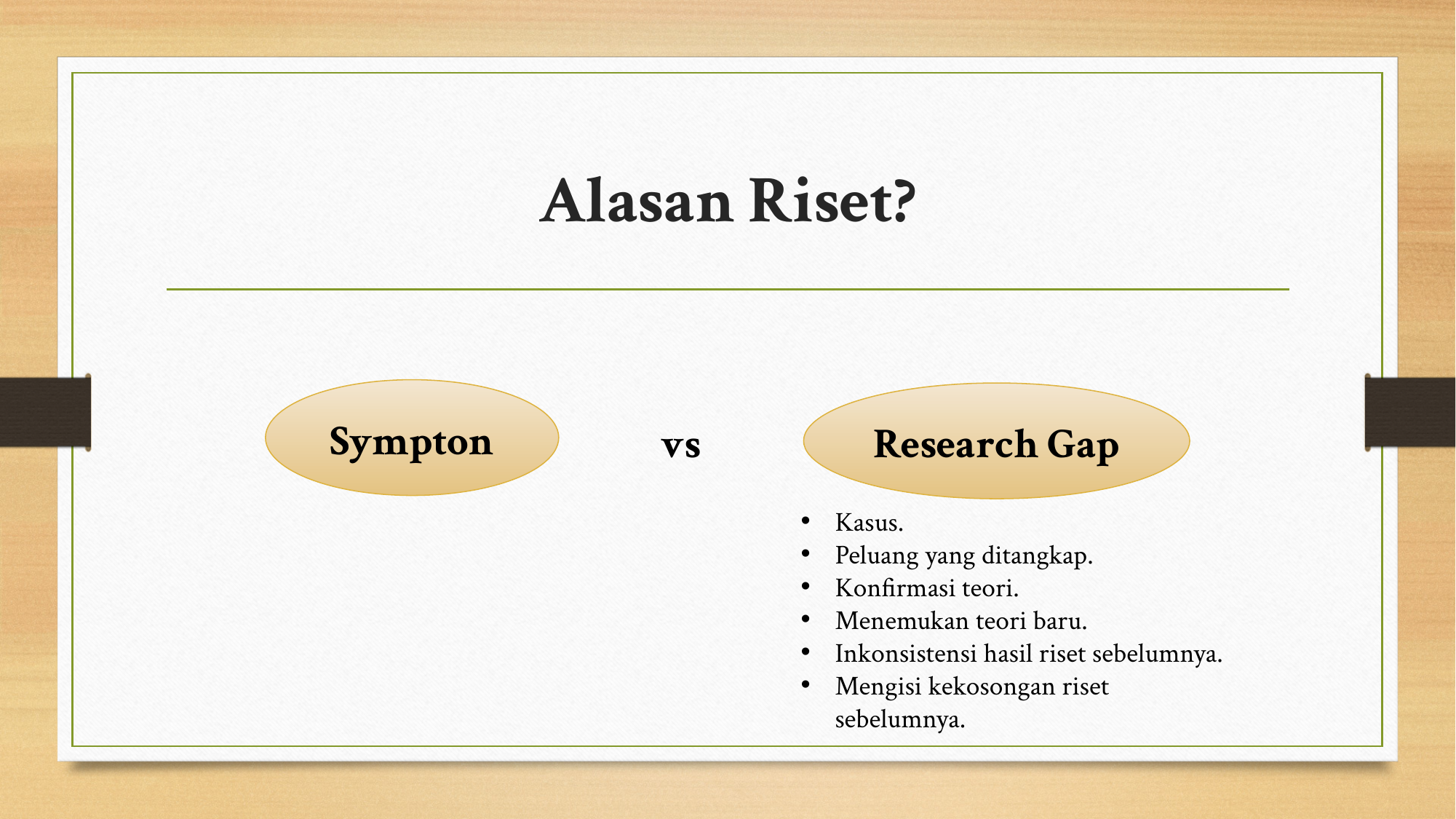

# Alasan Riset?
Sympton
Research Gap
vs
Kasus.
Peluang yang ditangkap.
Konfirmasi teori.
Menemukan teori baru.
Inkonsistensi hasil riset sebelumnya.
Mengisi kekosongan riset sebelumnya.